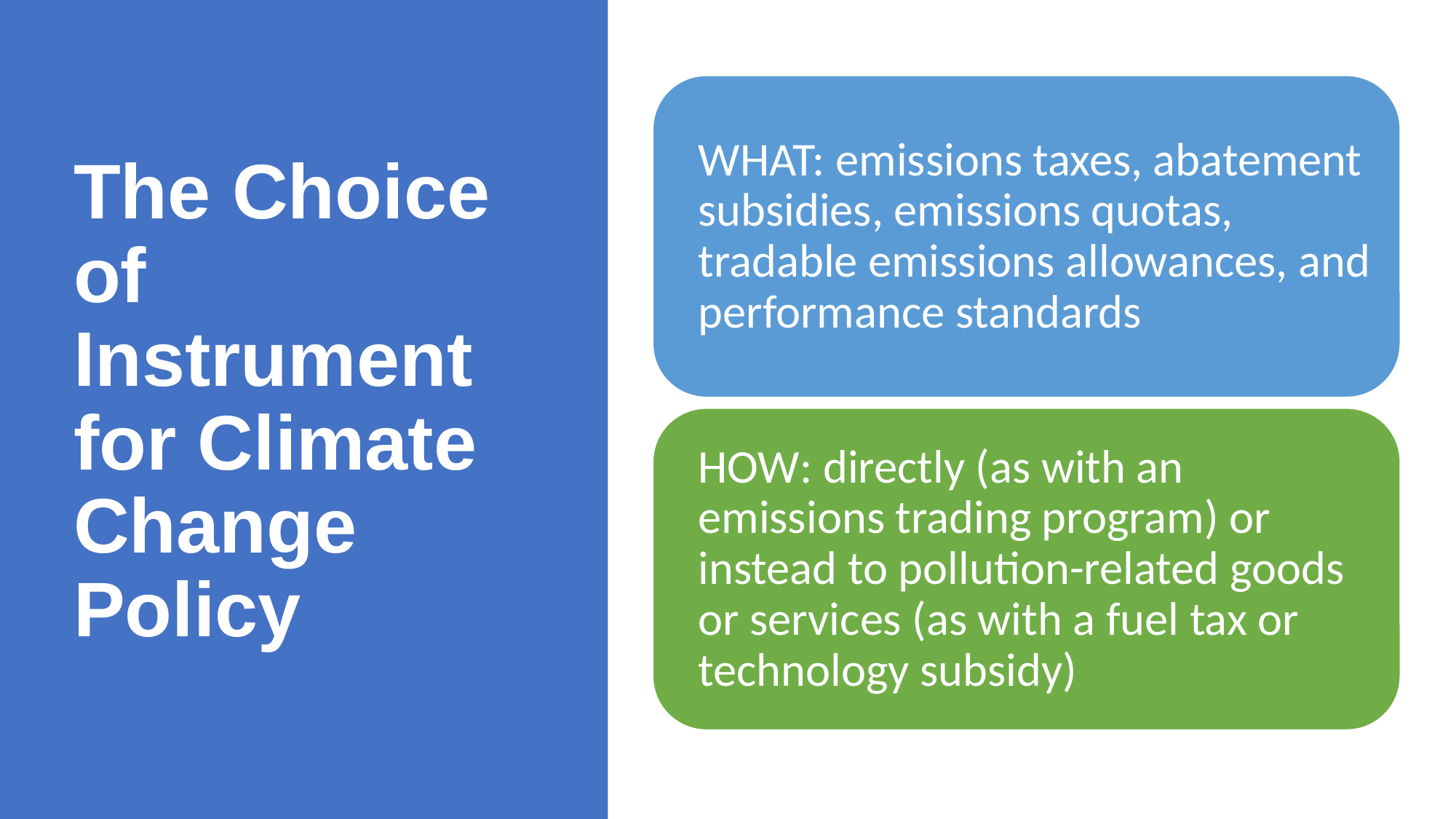

# The Choice of Instrument for Climate Change Policy
WHAT: emissions taxes, abatement subsidies, emissions quotas, tradable emissions allowances, and performance standards
HOW: directly (as with an emissions trading program) or instead to pollution-related goods or services (as with a fuel tax or technology subsidy)